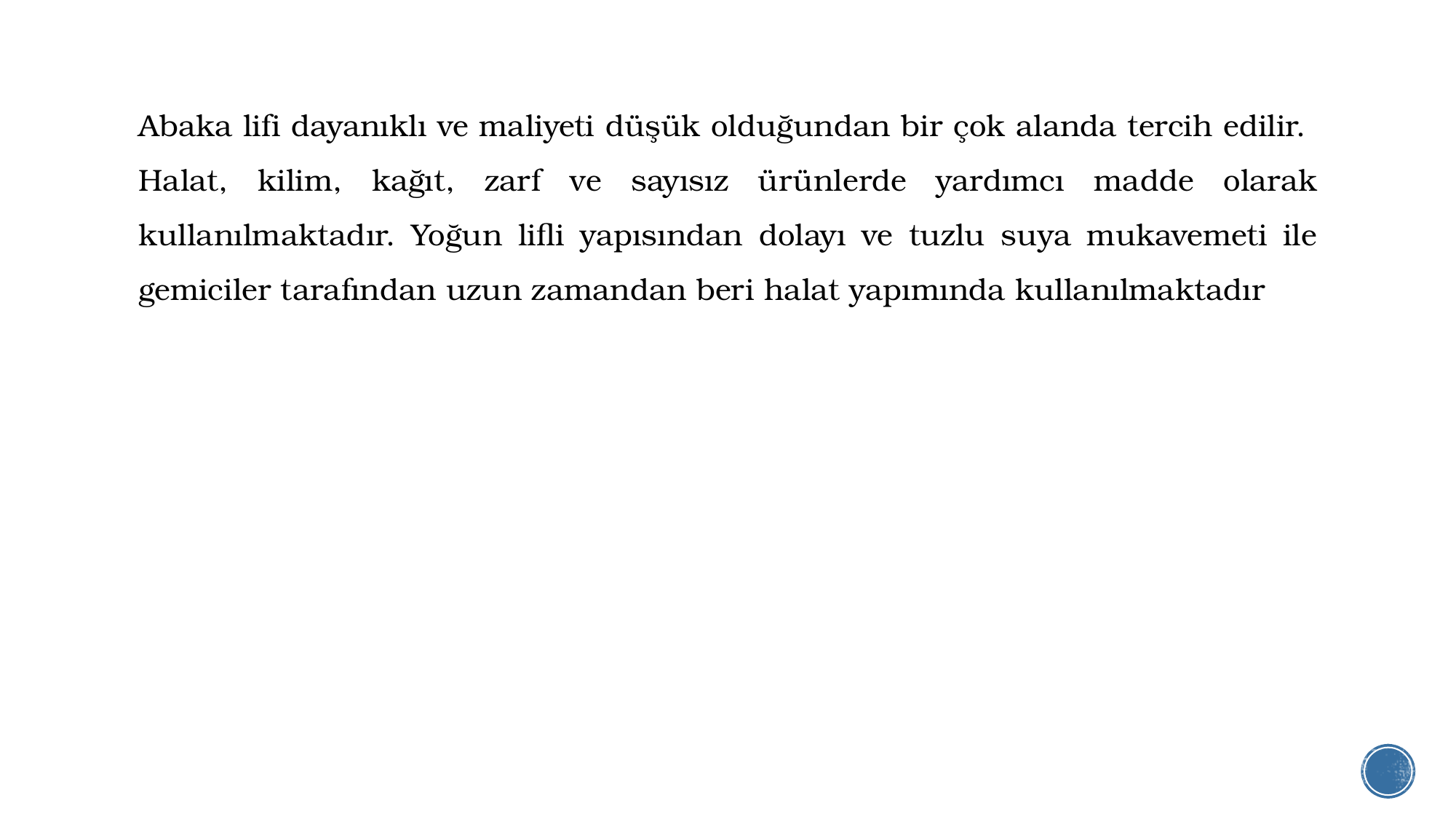

Abaka lifi dayanıklı ve maliyeti düşük olduğundan bir çok alanda tercih edilir.  Halat, kilim, kağıt, zarf ve sayısız ürünlerde yardımcı madde olarak kullanılmaktadır. Yoğun lifli yapısından dolayı ve tuzlu suya mukavemeti ile gemiciler tarafından uzun zamandan beri halat yapımında kullanılmaktadır